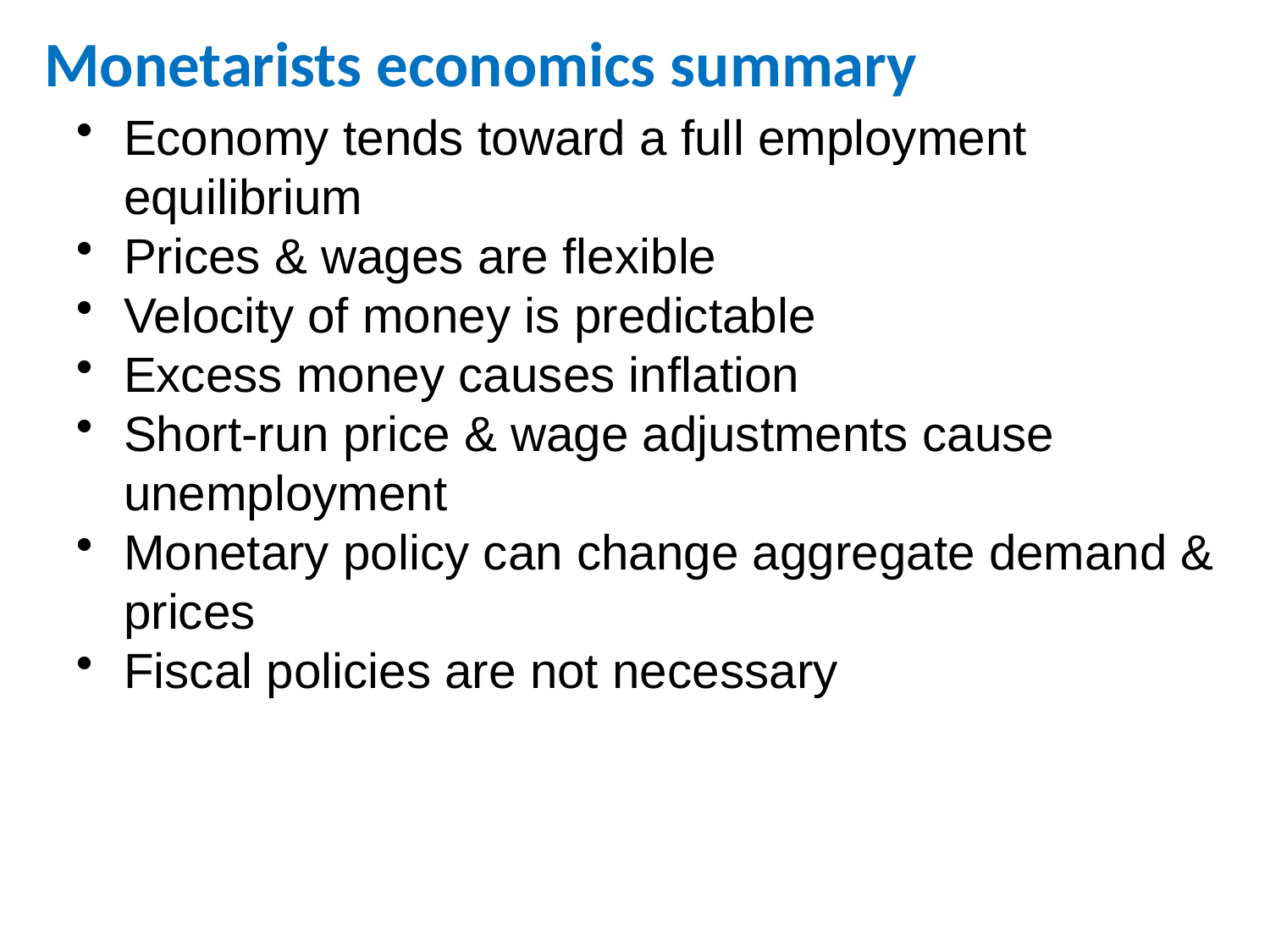

# Monetarists economics summary
Economy tends toward a full employment equilibrium
Prices & wages are flexible
Velocity of money is predictable
Excess money causes inflation
Short-run price & wage adjustments cause unemployment
Monetary policy can change aggregate demand & prices
Fiscal policies are not necessary